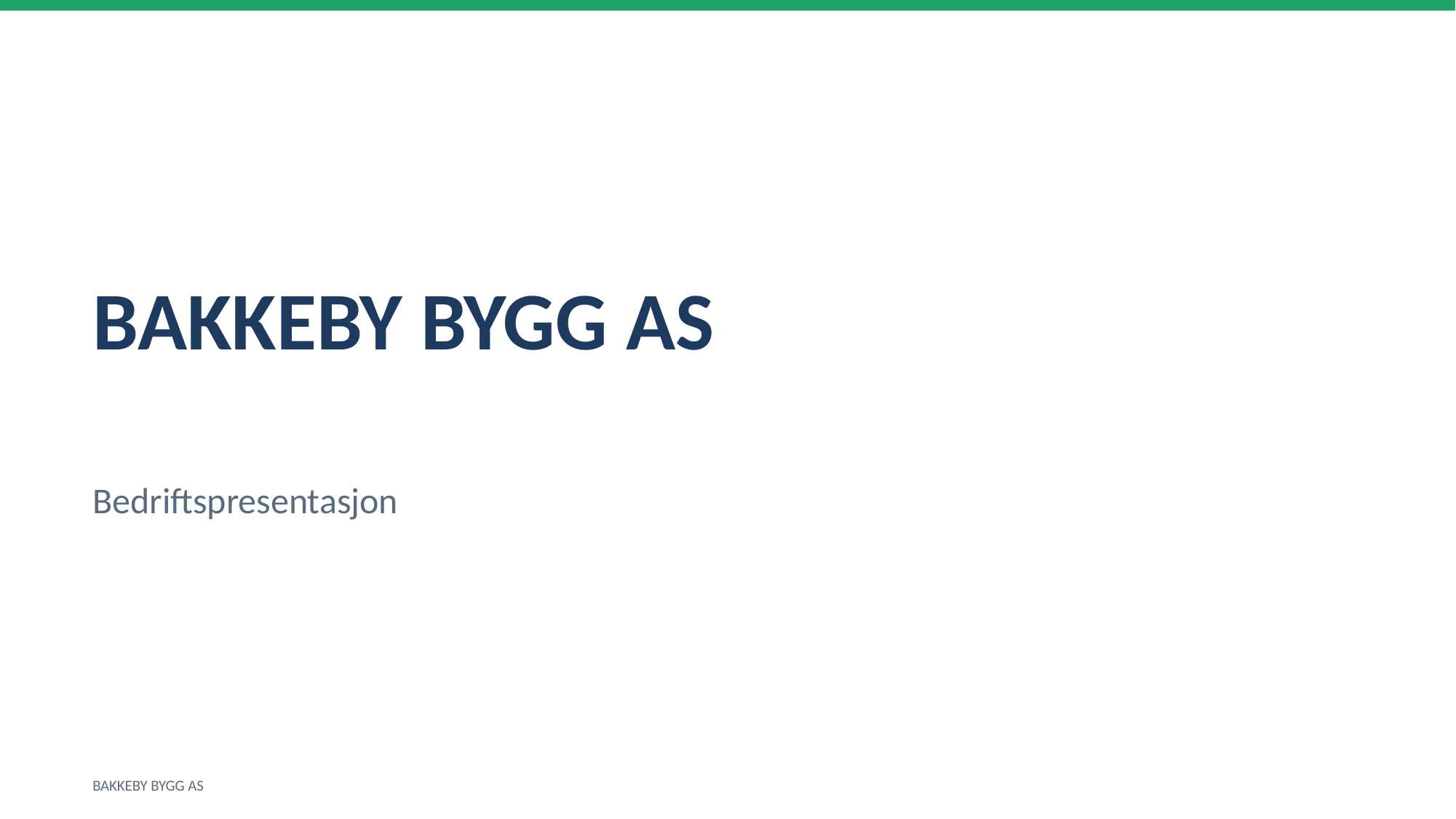

BAKKEBY BYGG AS
Bedriftspresentasjon
BAKKEBY BYGG AS